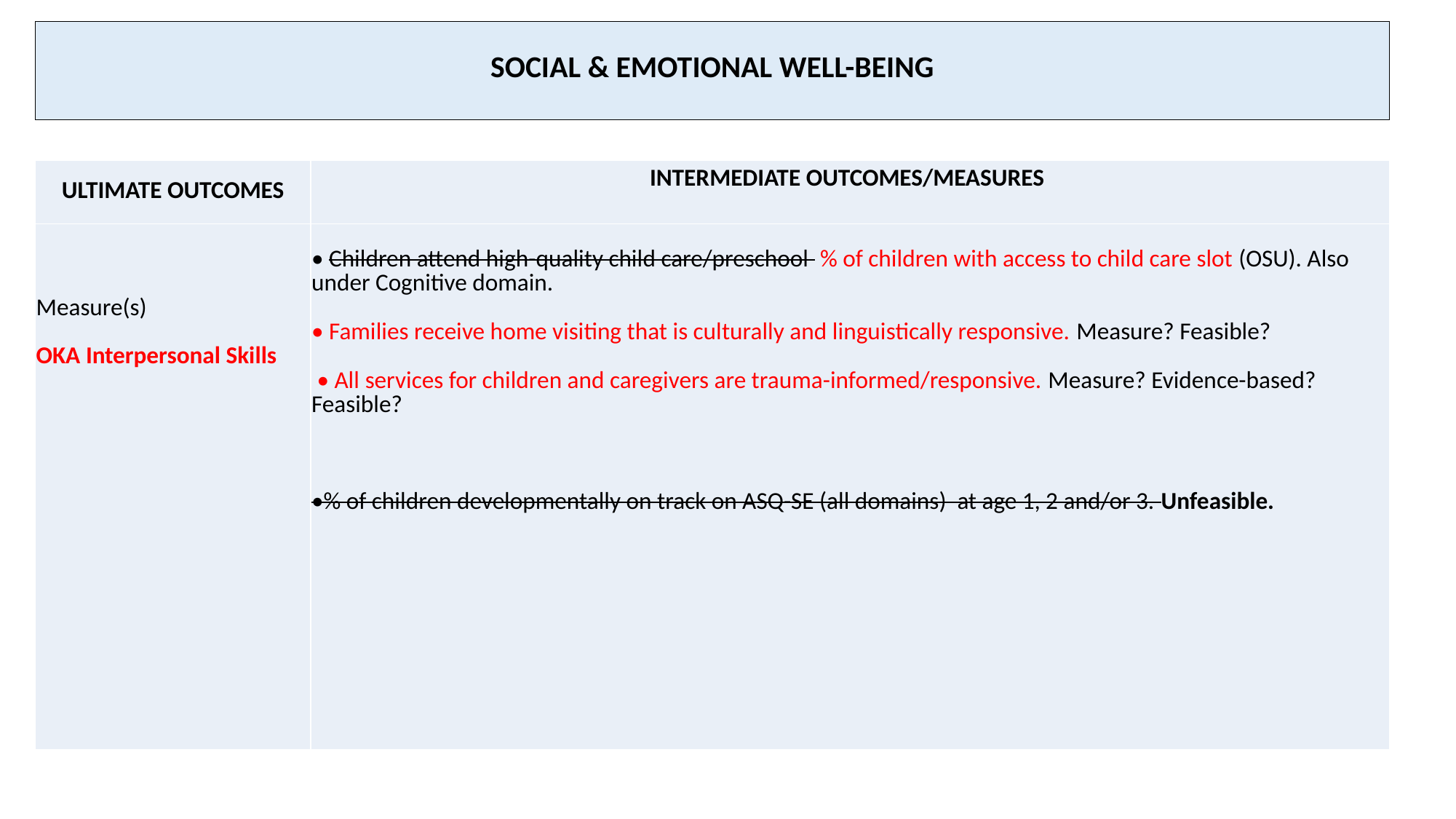

# SOCIAL & EMOTIONAL WELL-BEING
Kindergarten Readiness
| ULTIMATE OUTCOMES | INTERMEDIATE OUTCOMES/MEASURES |
| --- | --- |
| Measure(s) OKA Interpersonal Skills | • Children attend high-quality child care/preschool % of children with access to child care slot (OSU). Also under Cognitive domain. • Families receive home visiting that is culturally and linguistically responsive. Measure? Feasible? • All services for children and caregivers are trauma-informed/responsive. Measure? Evidence-based? Feasible? •% of children developmentally on track on ASQ-SE (all domains) at age 1, 2 and/or 3. Unfeasible. |